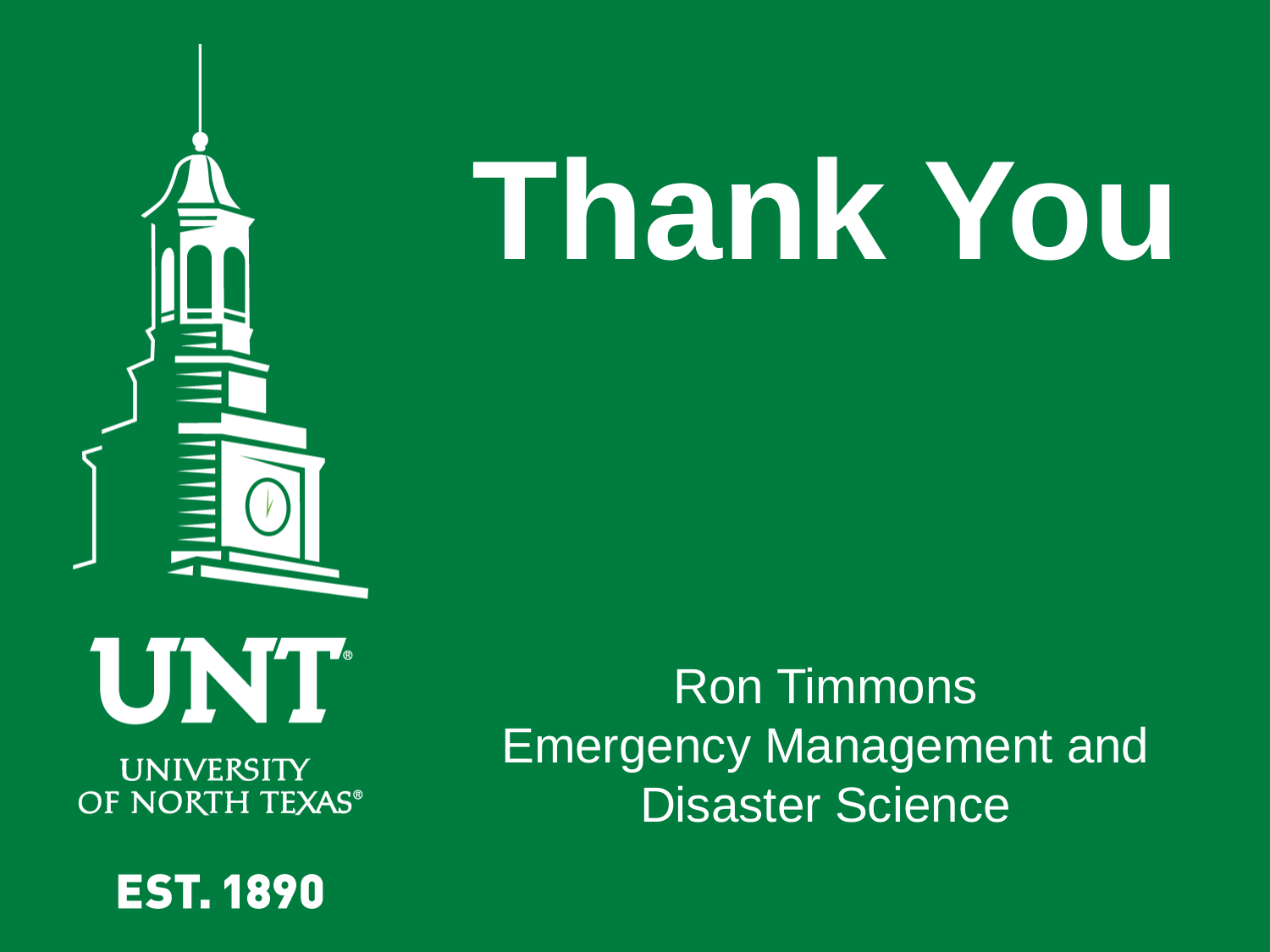

Thank You
Ron Timmons
Emergency Management and Disaster Science